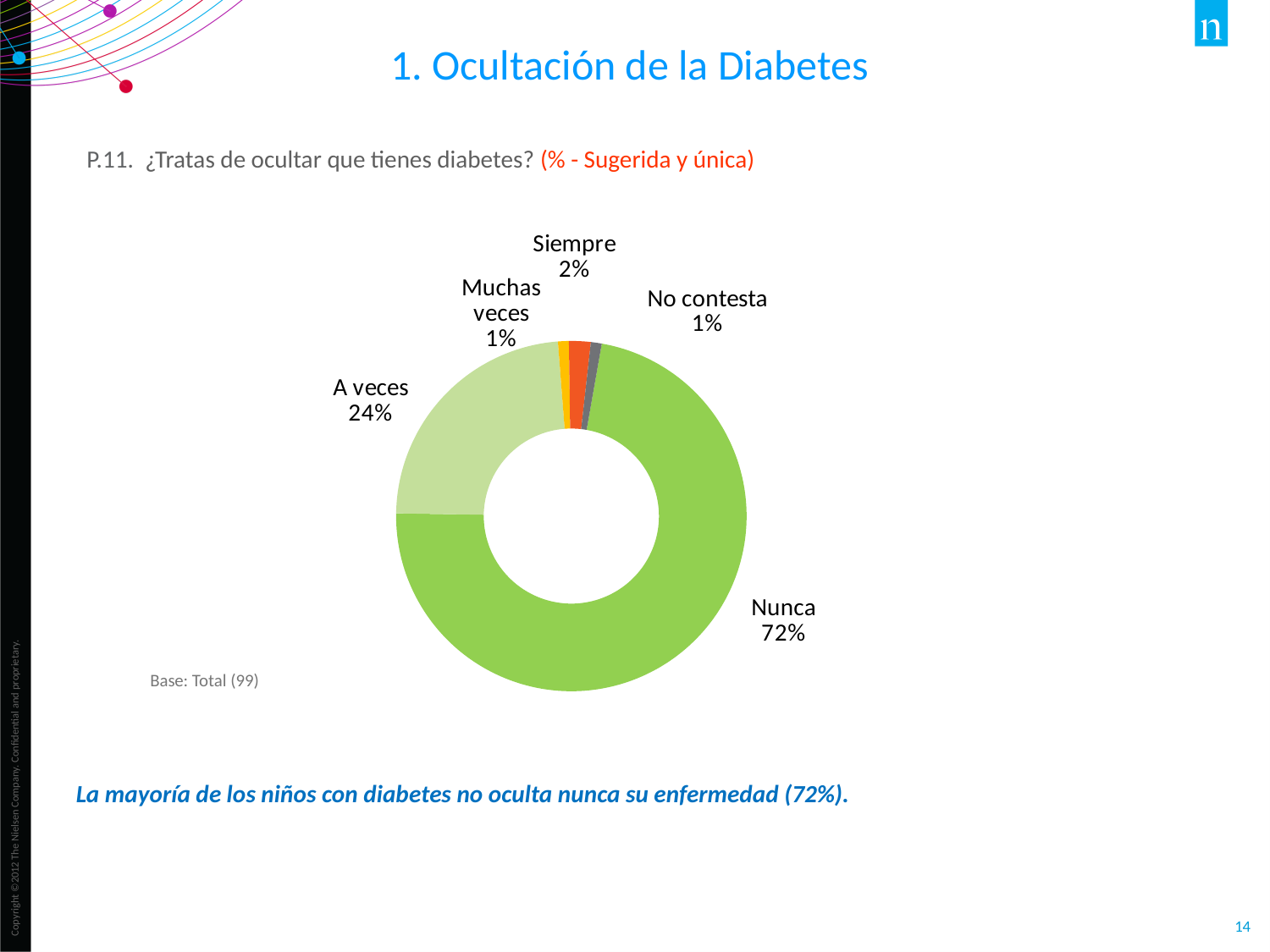

1. Ocultación de la Diabetes
P.11.  ¿Tratas de ocultar que tienes diabetes? (% - Sugerida y única)

### Chart

| Category | Total |
|---|---|
| Nunca | 72.39999999999999 |
| A veces | 23.5 |
| Muchas veces | 1.0 |
| Siempre | 2.0 |
| No contesta | 1.0 |
Base: Total (99)
La mayoría de los niños con diabetes no oculta nunca su enfermedad (72%).